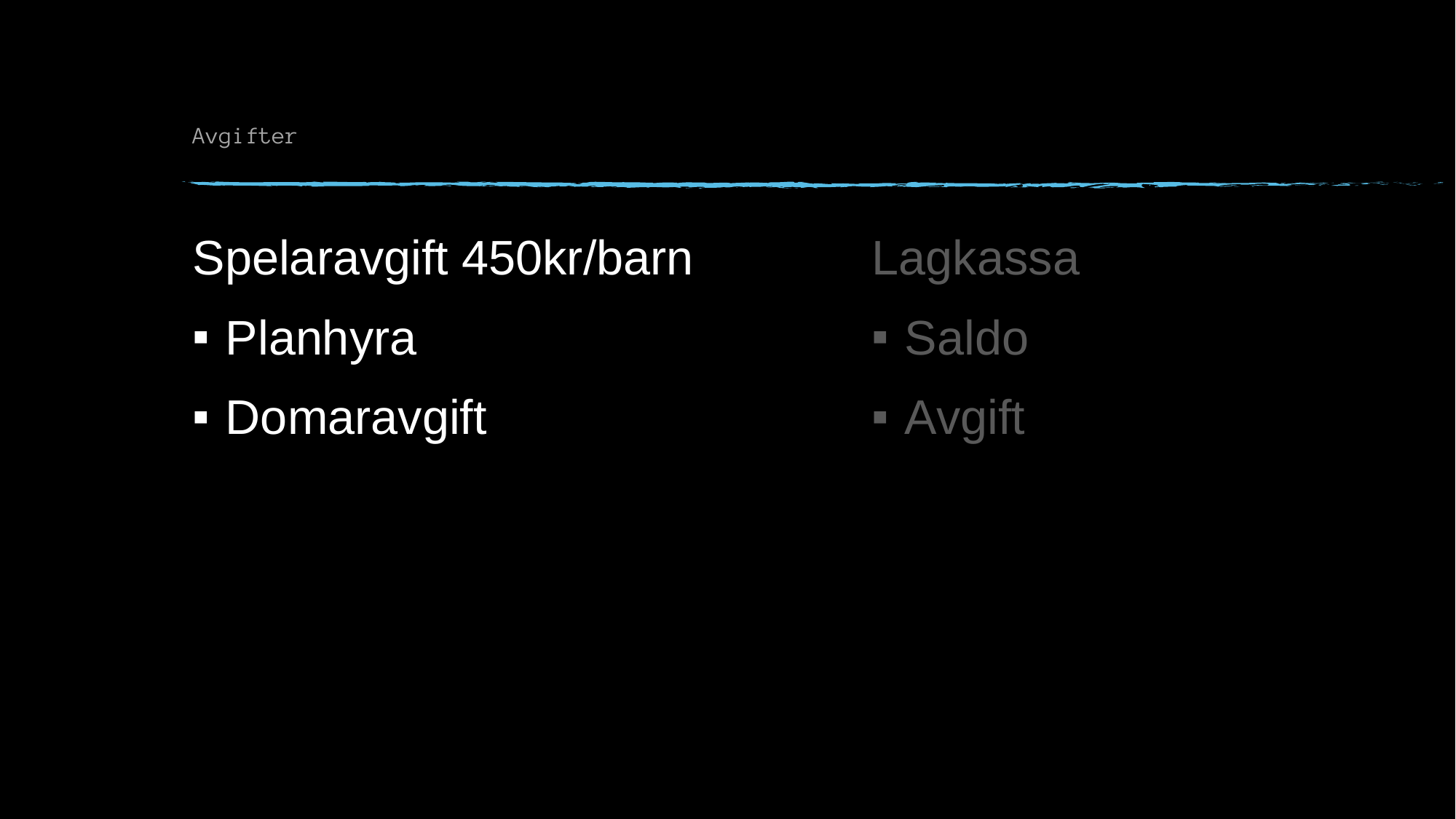

# Avgifter
Spelaravgift 450kr/barn
Planhyra
Domaravgift
Lagkassa
Saldo
Avgift